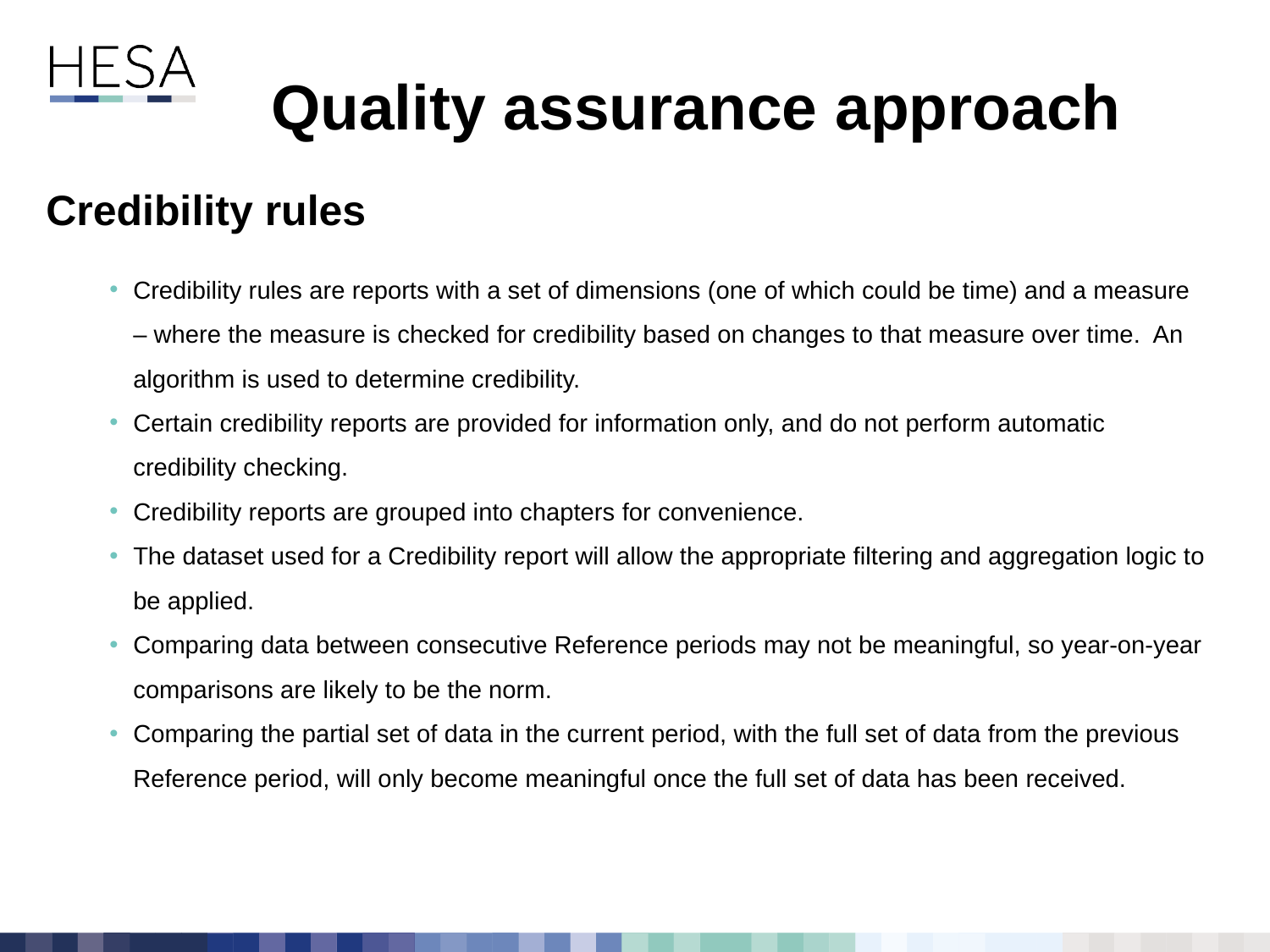

Quality assurance approach
Credibility rules

Credibility rules are reports with a set of dimensions (one of which could be time) and a measure – where the measure is checked for credibility based on changes to that measure over time.  An algorithm is used to determine credibility.
Certain credibility reports are provided for information only, and do not perform automatic credibility checking.
Credibility reports are grouped into chapters for convenience.
The dataset used for a Credibility report will allow the appropriate filtering and aggregation logic to be applied.
Comparing data between consecutive Reference periods may not be meaningful, so year-on-year comparisons are likely to be the norm.
Comparing the partial set of data in the current period, with the full set of data from the previous Reference period, will only become meaningful once the full set of data has been received.